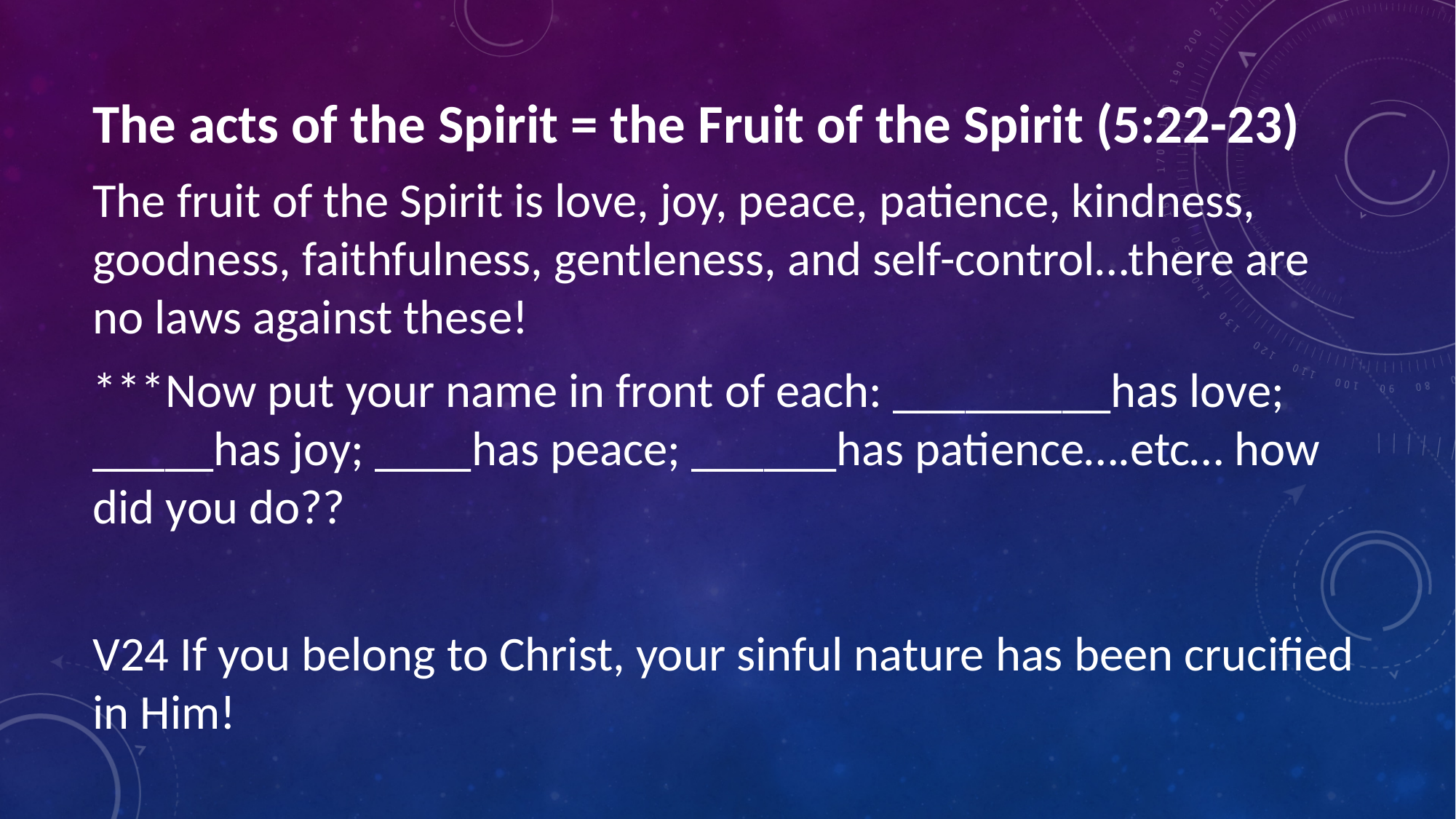

The acts of the Spirit = the Fruit of the Spirit (5:22-23)
The fruit of the Spirit is love, joy, peace, patience, kindness, goodness, faithfulness, gentleness, and self-control…there are no laws against these!
***Now put your name in front of each: _________has love; _____has joy; ____has peace; ______has patience….etc… how did you do??

V24 If you belong to Christ, your sinful nature has been crucified in Him!